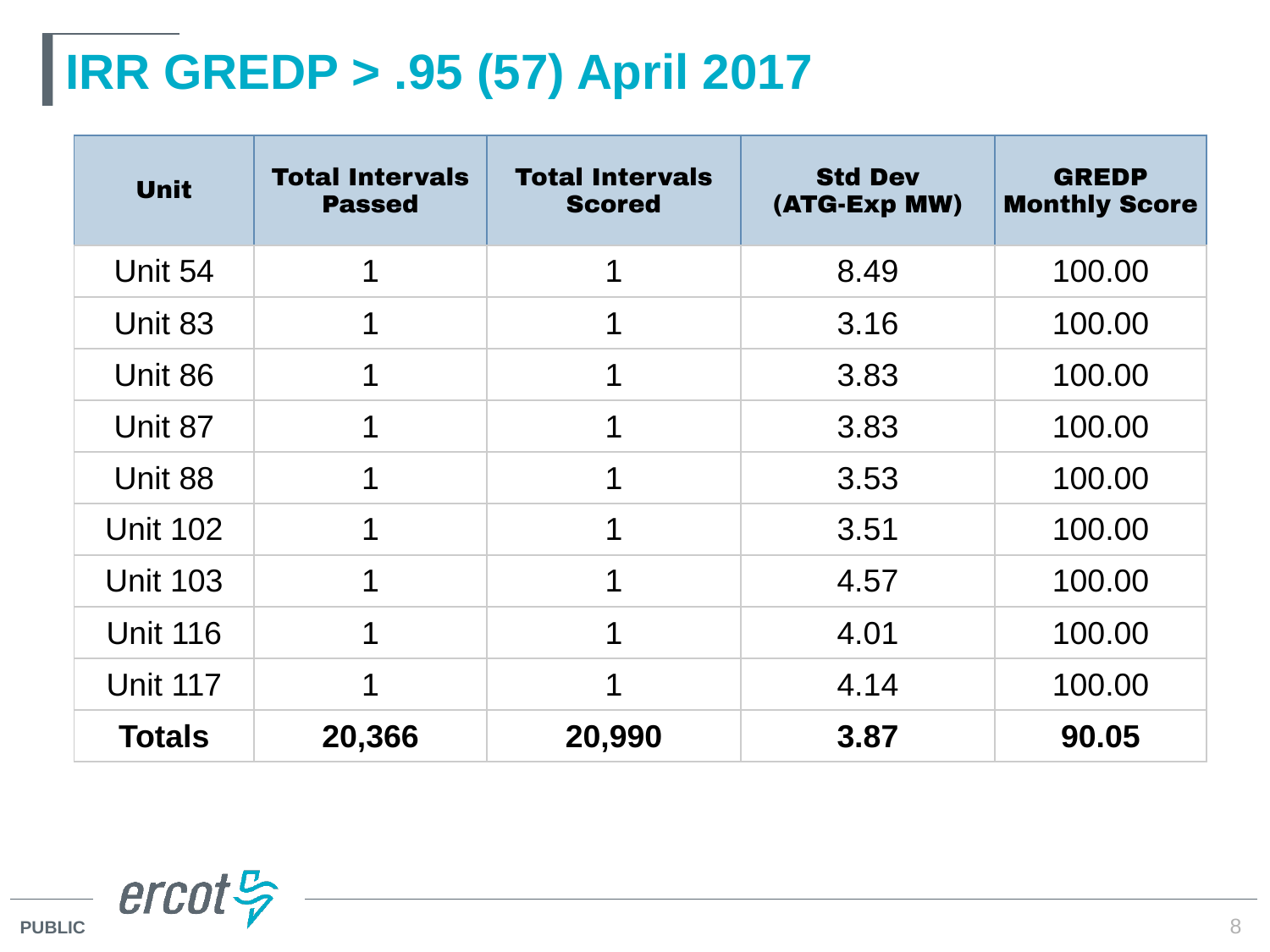

# IRR GREDP > .95 (57) April 2017
| Unit | Total Intervals Passed | Total Intervals Scored | Std Dev (ATG-Exp MW) | GREDP Monthly Score |
| --- | --- | --- | --- | --- |
| Unit 54 | 1 | 1 | 8.49 | 100.00 |
| Unit 83 | 1 | 1 | 3.16 | 100.00 |
| Unit 86 | 1 | 1 | 3.83 | 100.00 |
| Unit 87 | 1 | 1 | 3.83 | 100.00 |
| Unit 88 | 1 | 1 | 3.53 | 100.00 |
| Unit 102 | 1 | 1 | 3.51 | 100.00 |
| Unit 103 | 1 | 1 | 4.57 | 100.00 |
| Unit 116 | 1 | 1 | 4.01 | 100.00 |
| Unit 117 | 1 | 1 | 4.14 | 100.00 |
| Totals | 20,366 | 20,990 | 3.87 | 90.05 |
8